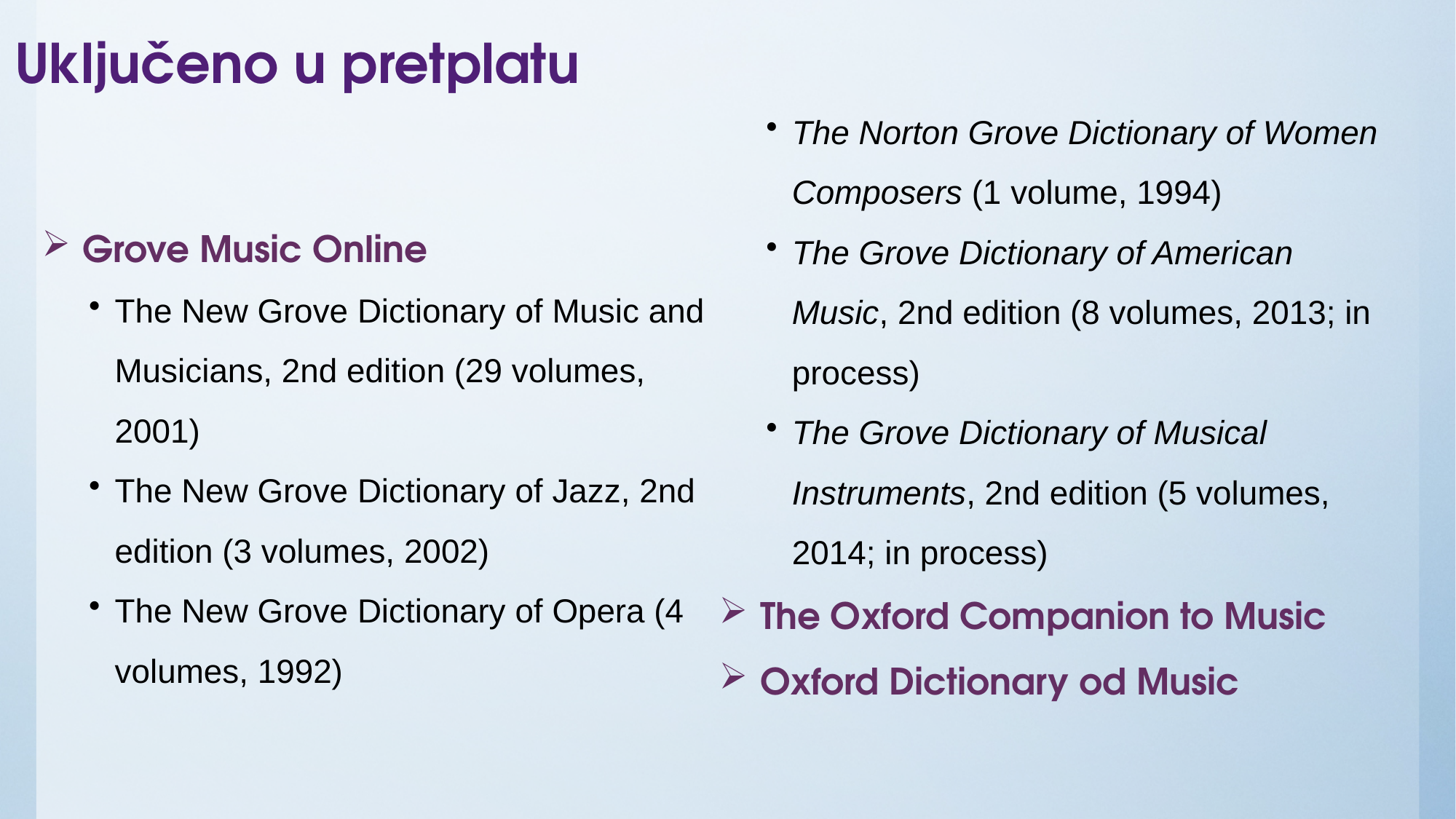

# Uključeno u pretplatu

Grove Music Online
The New Grove Dictionary of Music and Musicians, 2nd edition (29 volumes, 2001)
The New Grove Dictionary of Jazz, 2nd edition (3 volumes, 2002)
The New Grove Dictionary of Opera (4 volumes, 1992)

The Norton Grove Dictionary of Women Composers (1 volume, 1994)
The Grove Dictionary of American Music, 2nd edition (8 volumes, 2013; in process)
The Grove Dictionary of Musical Instruments, 2nd edition (5 volumes, 2014; in process)
The Oxford Companion to Music
Oxford Dictionary od Music